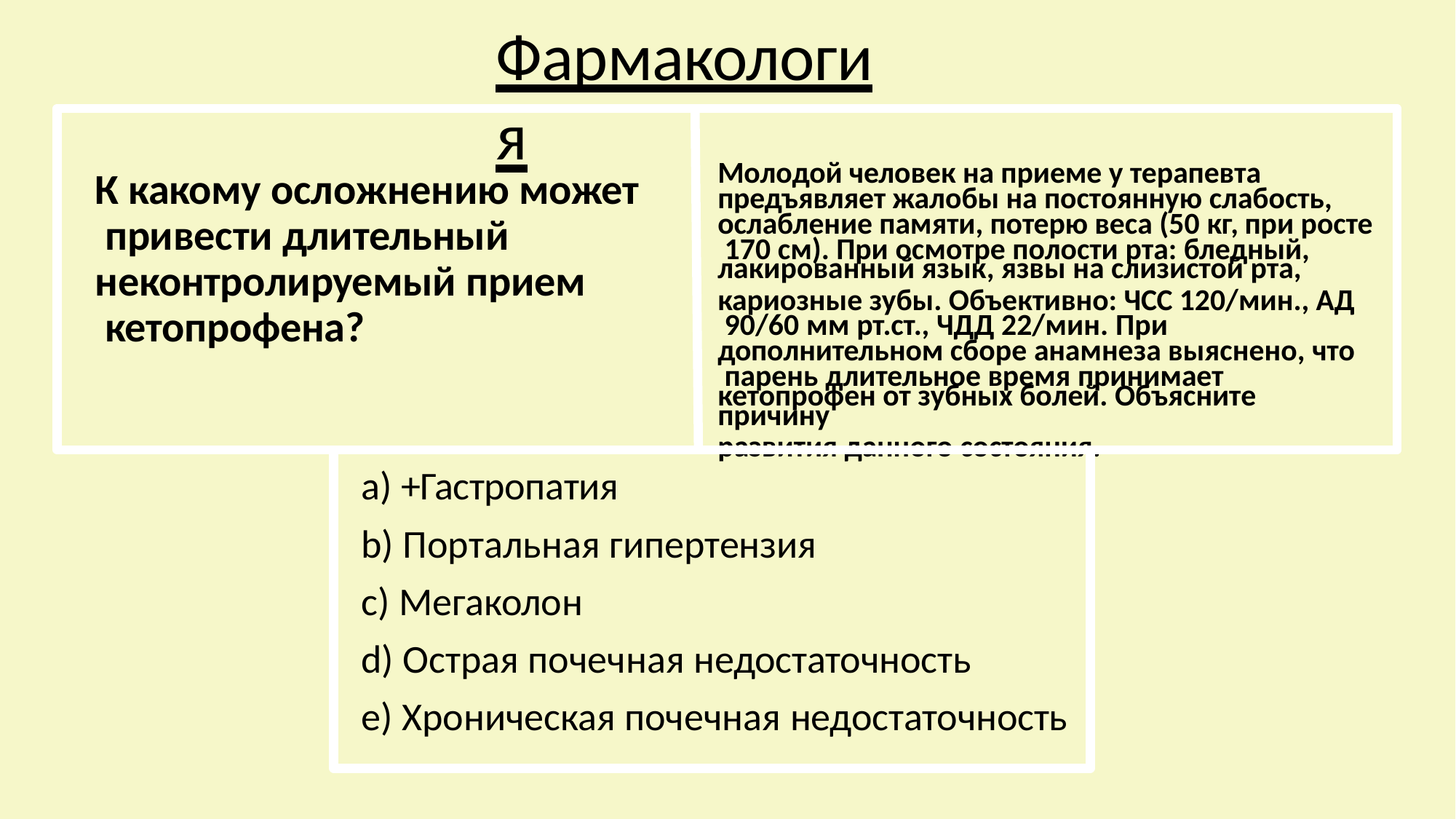

# Фармакология

Молодой человек на приеме у терапевта  предъявляет жалобы на постоянную слабость,
ослабление памяти, потерю веса (50 кг, при росте  170 см). При осмотре полости рта: бледный,
лакированный язык, язвы на слизистой рта,
кариозные зубы. Объективно: ЧСС 120/мин., АД  90/60 мм рт.ст., ЧДД 22/мин. При
дополнительном сборе анамнеза выяснено, что  парень длительное время принимает
кетопрофен от зубных болей. Объясните причину
развития данного состояния.
К какому осложнению может  привести длительный
неконтролируемый прием  кетопрофена?
a) +Гастропатия
Портальная гипертензия
Мегаколон
Острая почечная недостаточность
Хроническая почечная недостаточность